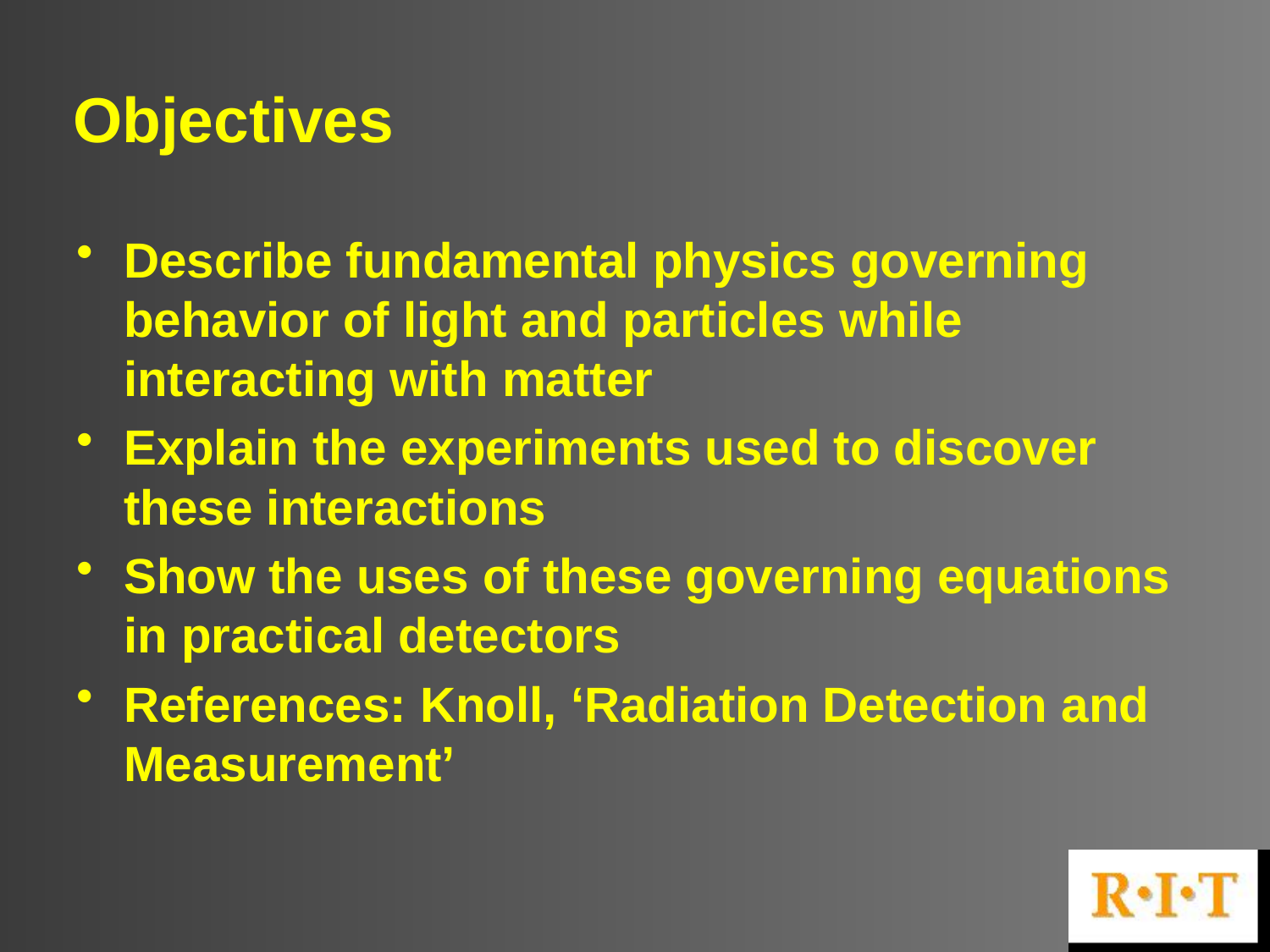

# Objectives
Describe fundamental physics governing behavior of light and particles while interacting with matter
Explain the experiments used to discover these interactions
Show the uses of these governing equations in practical detectors
References: Knoll, ‘Radiation Detection and Measurement’